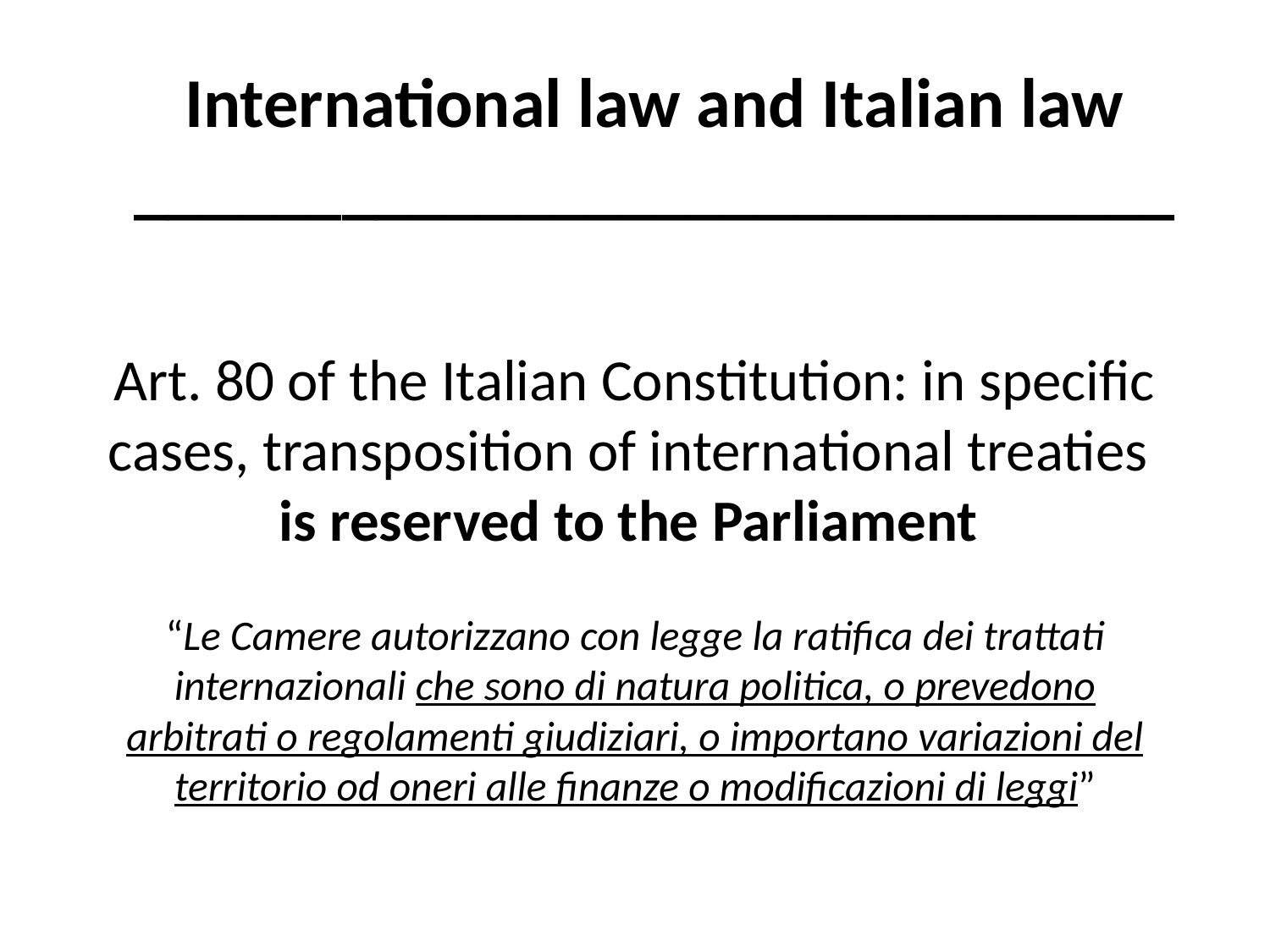

International law and Italian law
______________________________
# Art. 80 of the Italian Constitution: in specific cases, transposition of international treaties is reserved to the Parliament “Le Camere autorizzano con legge la ratifica dei trattati internazionali che sono di natura politica, o prevedono arbitrati o regolamenti giudiziari, o importano variazioni del territorio od oneri alle finanze o modificazioni di leggi”